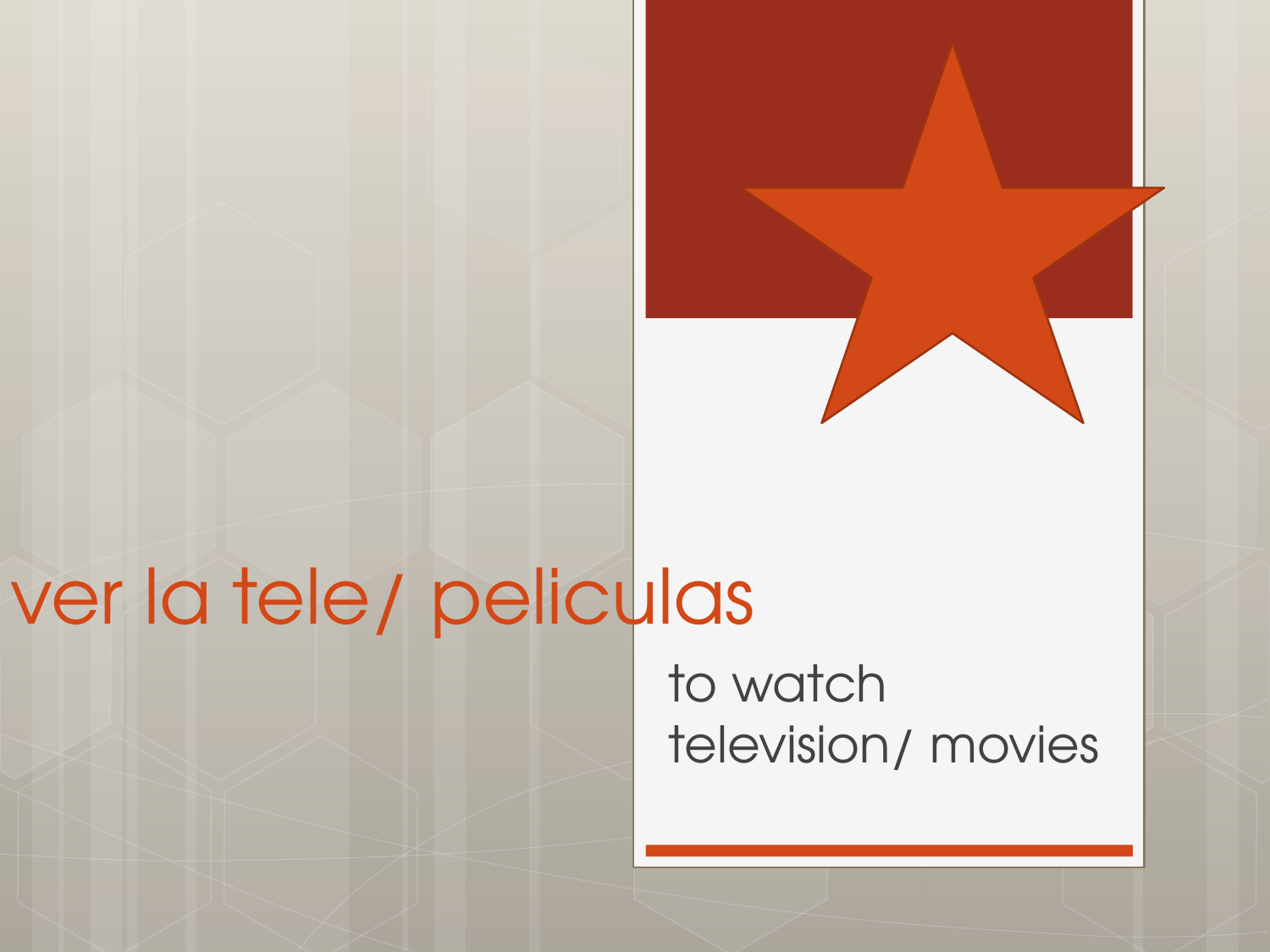

# ver la tele/ peliculas
to watch television/ movies